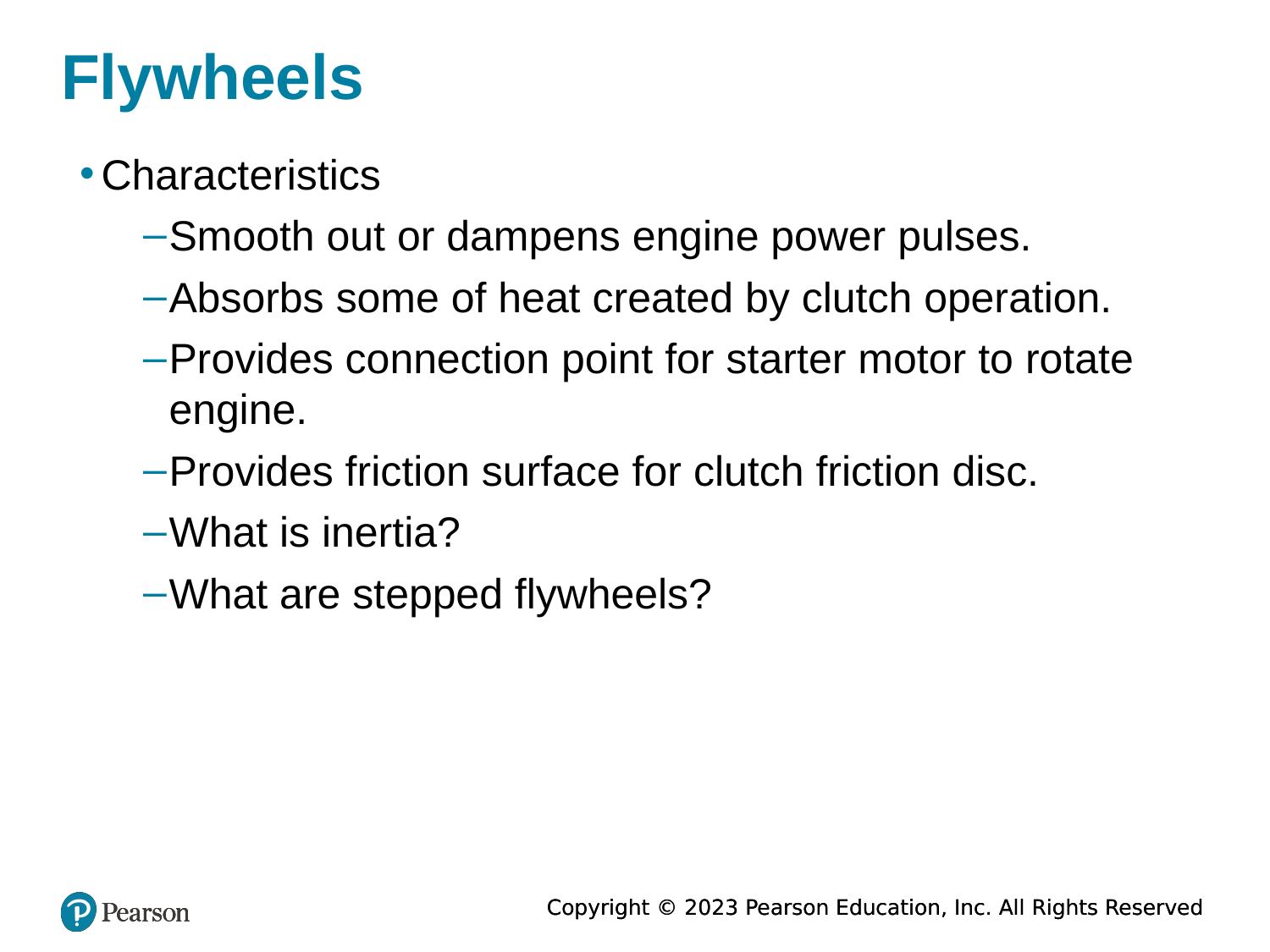

# Flywheels
Characteristics
Smooth out or dampens engine power pulses.
Absorbs some of heat created by clutch operation.
Provides connection point for starter motor to rotate engine.
Provides friction surface for clutch friction disc.
What is inertia?
What are stepped flywheels?